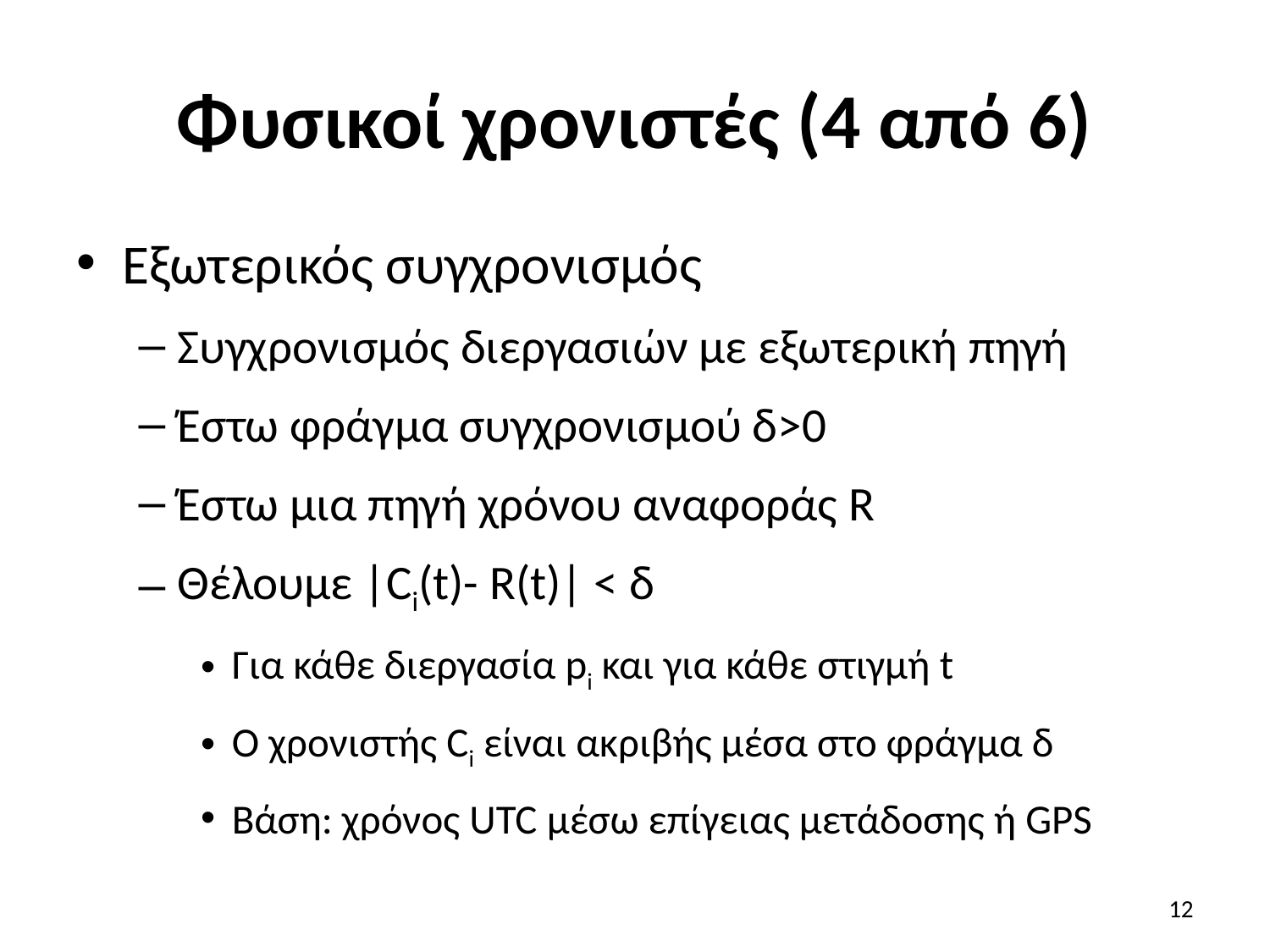

# Φυσικοί χρονιστές (4 από 6)
Εξωτερικός συγχρονισμός
Συγχρονισμός διεργασιών με εξωτερική πηγή
Έστω φράγμα συγχρονισμού δ>0
Έστω μια πηγή χρόνου αναφοράς R
Θέλουμε |Ci(t)- R(t)| < δ
Για κάθε διεργασία pi και για κάθε στιγμή t
Ο χρονιστής Ci είναι ακριβής μέσα στο φράγμα δ
Βάση: χρόνος UTC μέσω επίγειας μετάδοσης ή GPS
12